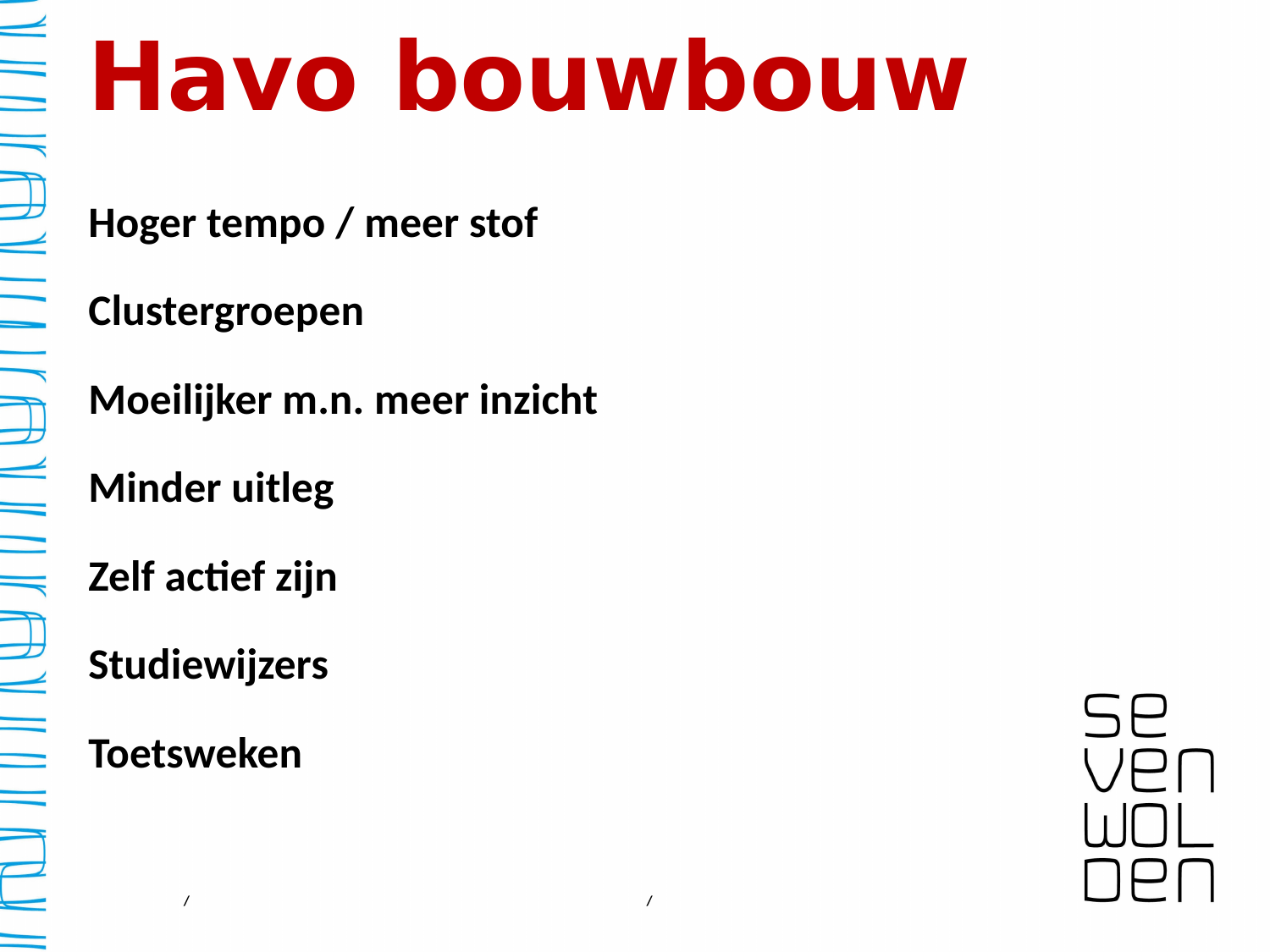

# Havo bouwbouw
Hoger tempo / meer stof
Clustergroepen
Moeilijker m.n. meer inzicht
Minder uitleg
Zelf actief zijn
Studiewijzers
Toetsweken